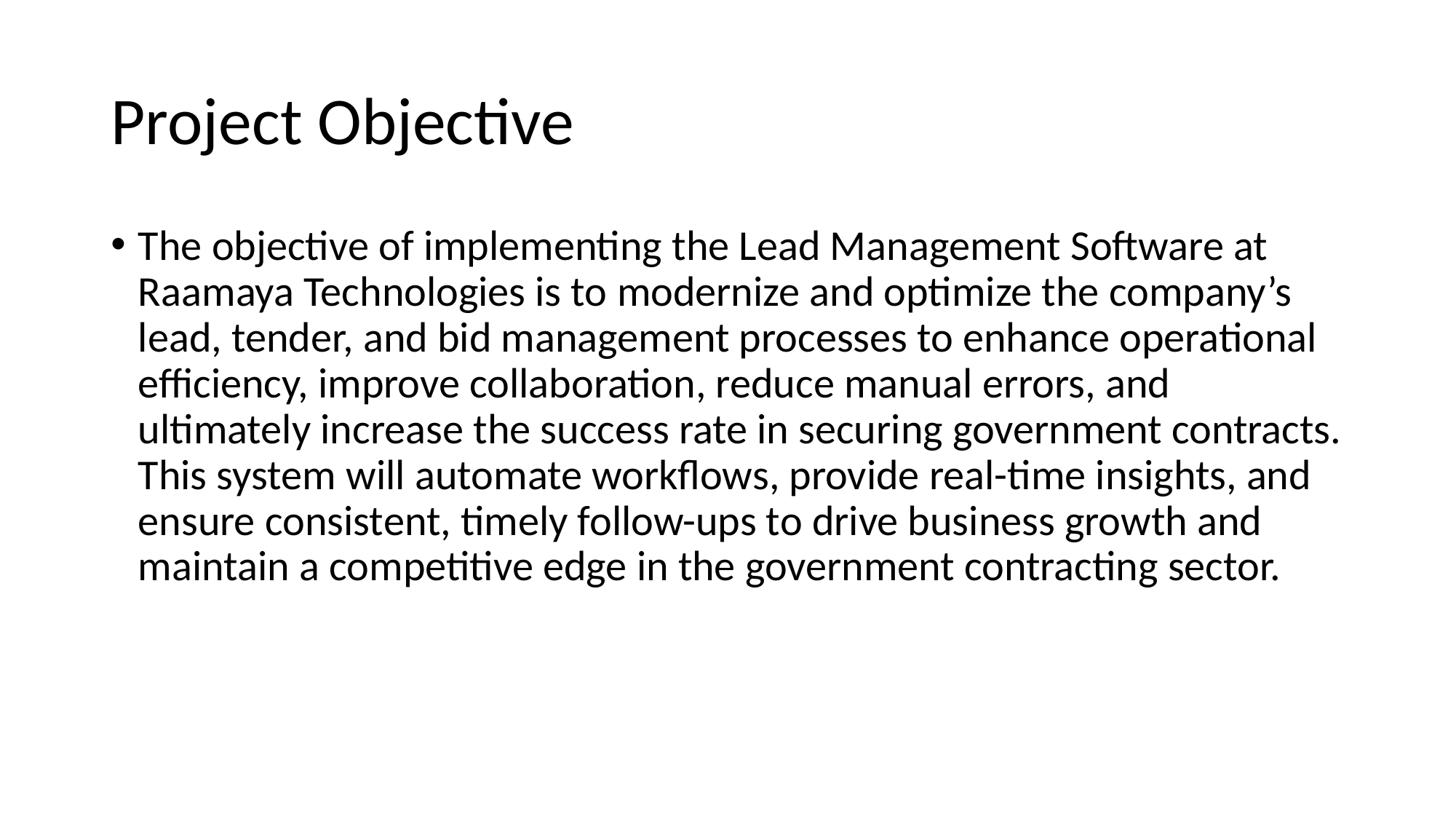

# Project Objective
The objective of implementing the Lead Management Software at Raamaya Technologies is to modernize and optimize the company’s lead, tender, and bid management processes to enhance operational efficiency, improve collaboration, reduce manual errors, and ultimately increase the success rate in securing government contracts. This system will automate workflows, provide real-time insights, and ensure consistent, timely follow-ups to drive business growth and maintain a competitive edge in the government contracting sector.